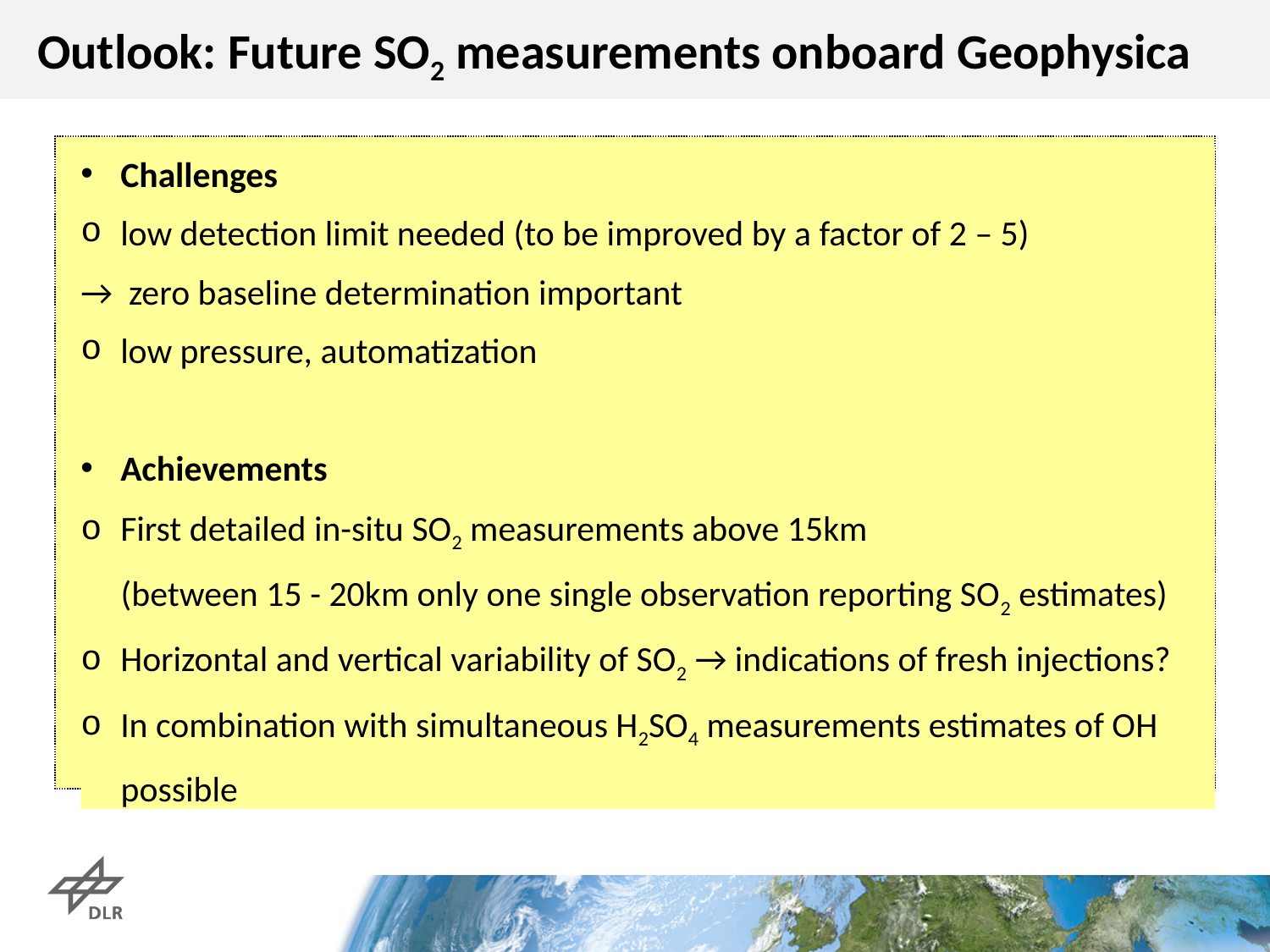

Outlook: Future SO2 measurements onboard Geophysica

Challenges
low detection limit needed (to be improved by a factor of 2 – 5)
→  zero baseline determination important
low pressure, automatization

Achievements
First detailed in-situ SO2 measurements above 15km
     (between 15 - 20km only one single observation reporting SO2 estimates)
Horizontal and vertical variability of SO2 → indications of fresh injections?
In combination with simultaneous H2SO4 measurements estimates of OH
     possible